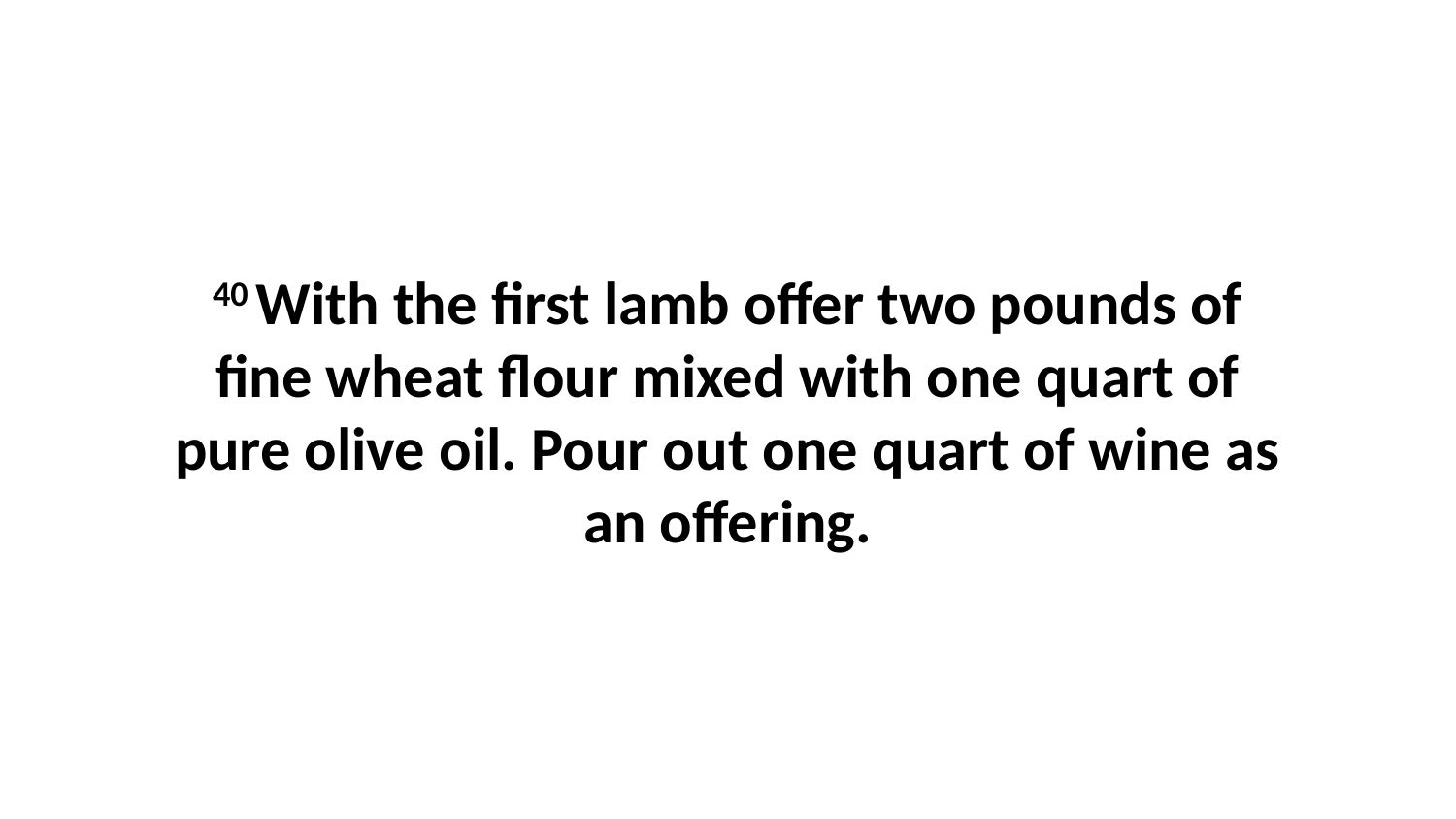

40 With the first lamb offer two pounds of fine wheat flour mixed with one quart of pure olive oil. Pour out one quart of wine as an offering.